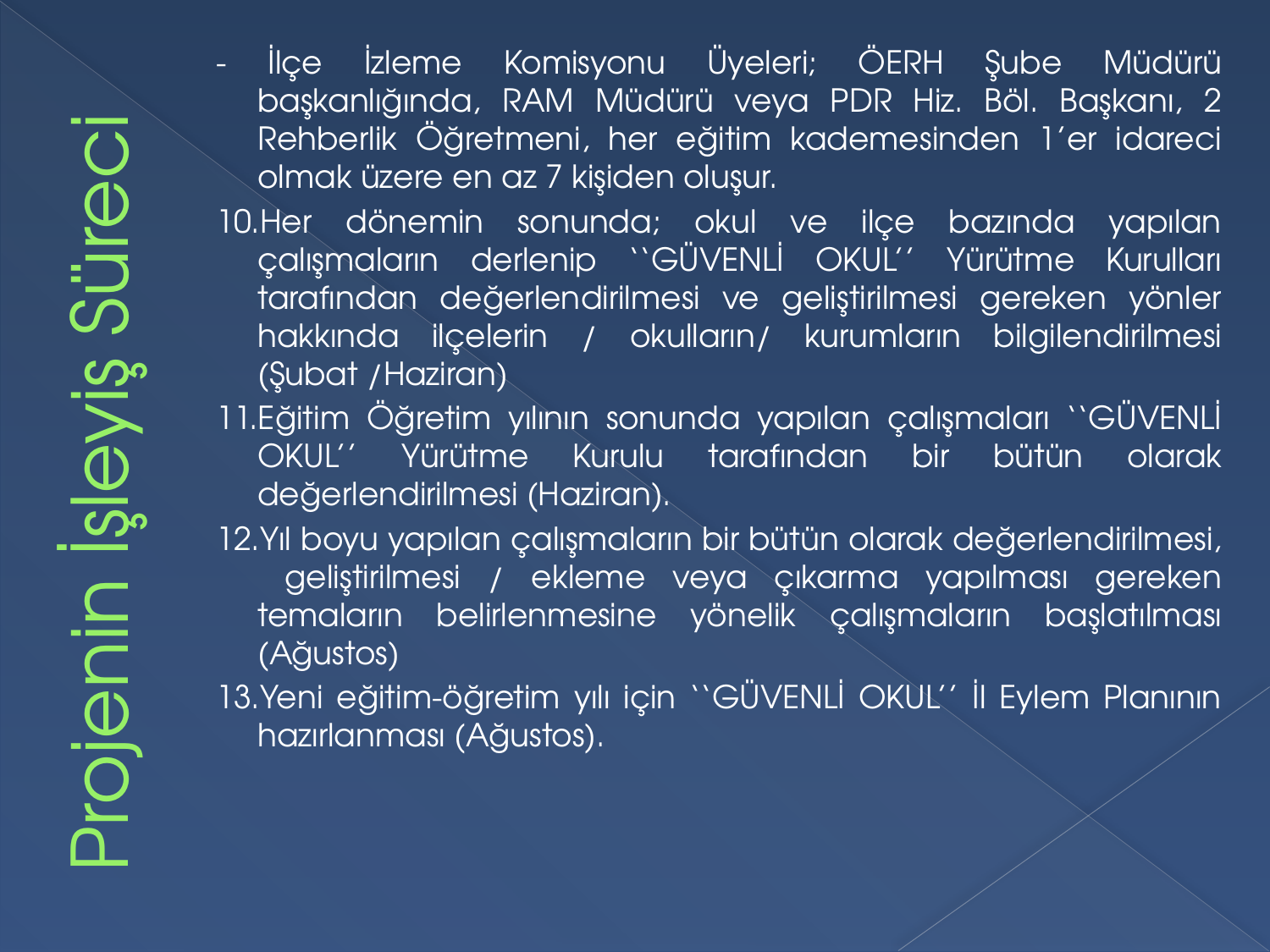

- İlçe İzleme Komisyonu Üyeleri; ÖERH Şube Müdürü başkanlığında, RAM Müdürü veya PDR Hiz. Böl. Başkanı, 2 Rehberlik Öğretmeni, her eğitim kademesinden 1’er idareci olmak üzere en az 7 kişiden oluşur.
10.Her dönemin sonunda; okul ve ilçe bazında yapılan çalışmaların derlenip ‘‘GÜVENLİ OKUL’’ Yürütme Kurulları tarafından değerlendirilmesi ve geliştirilmesi gereken yönler hakkında ilçelerin / okulların/ kurumların bilgilendirilmesi (Şubat /Haziran)
11.Eğitim Öğretim yılının sonunda yapılan çalışmaları ‘‘GÜVENLİ OKUL’’ Yürütme Kurulu tarafından bir bütün olarak değerlendirilmesi (Haziran).
12.Yıl boyu yapılan çalışmaların bir bütün olarak değerlendirilmesi,  geliştirilmesi / ekleme veya çıkarma yapılması gereken temaların belirlenmesine yönelik çalışmaların başlatılması (Ağustos)
13.Yeni eğitim-öğretim yılı için ‘‘GÜVENLİ OKUL’’ İl Eylem Planının hazırlanması (Ağustos).
# Projenin İşleyiş Süreci